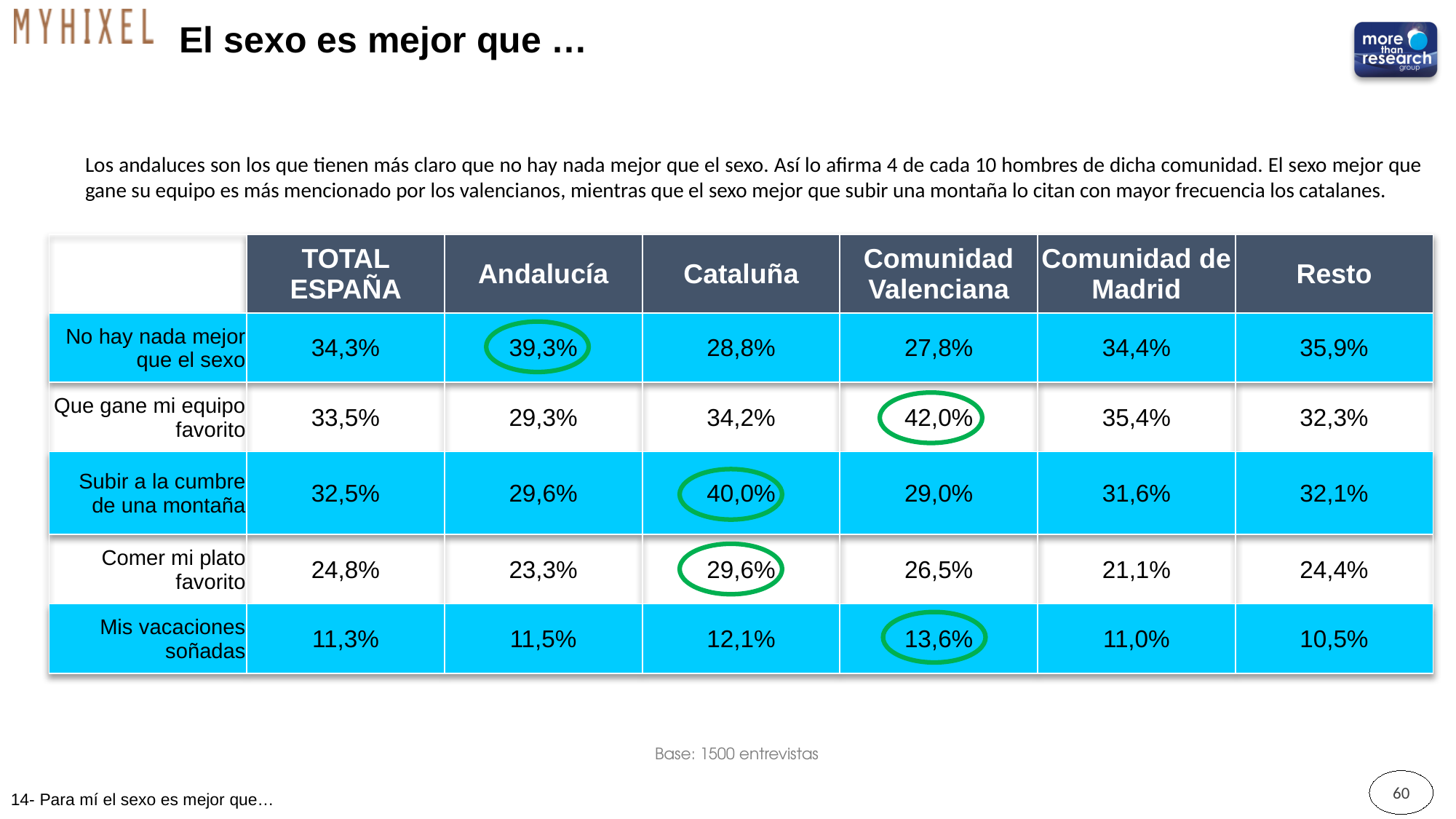

# El sexo es mejor que …
Los andaluces son los que tienen más claro que no hay nada mejor que el sexo. Así lo afirma 4 de cada 10 hombres de dicha comunidad. El sexo mejor que gane su equipo es más mencionado por los valencianos, mientras que el sexo mejor que subir una montaña lo citan con mayor frecuencia los catalanes.
|  | TOTAL ESPAÑA | Andalucía | Cataluña | Comunidad Valenciana | Comunidad de Madrid | Resto |
| --- | --- | --- | --- | --- | --- | --- |
| No hay nada mejor que el sexo | 34,3% | 39,3% | 28,8% | 27,8% | 34,4% | 35,9% |
| Que gane mi equipo favorito | 33,5% | 29,3% | 34,2% | 42,0% | 35,4% | 32,3% |
| Subir a la cumbre de una montaña | 32,5% | 29,6% | 40,0% | 29,0% | 31,6% | 32,1% |
| Comer mi plato favorito | 24,8% | 23,3% | 29,6% | 26,5% | 21,1% | 24,4% |
| Mis vacaciones soñadas | 11,3% | 11,5% | 12,1% | 13,6% | 11,0% | 10,5% |

Base: 1500 entrevistas
60
14- Para mí el sexo es mejor que…